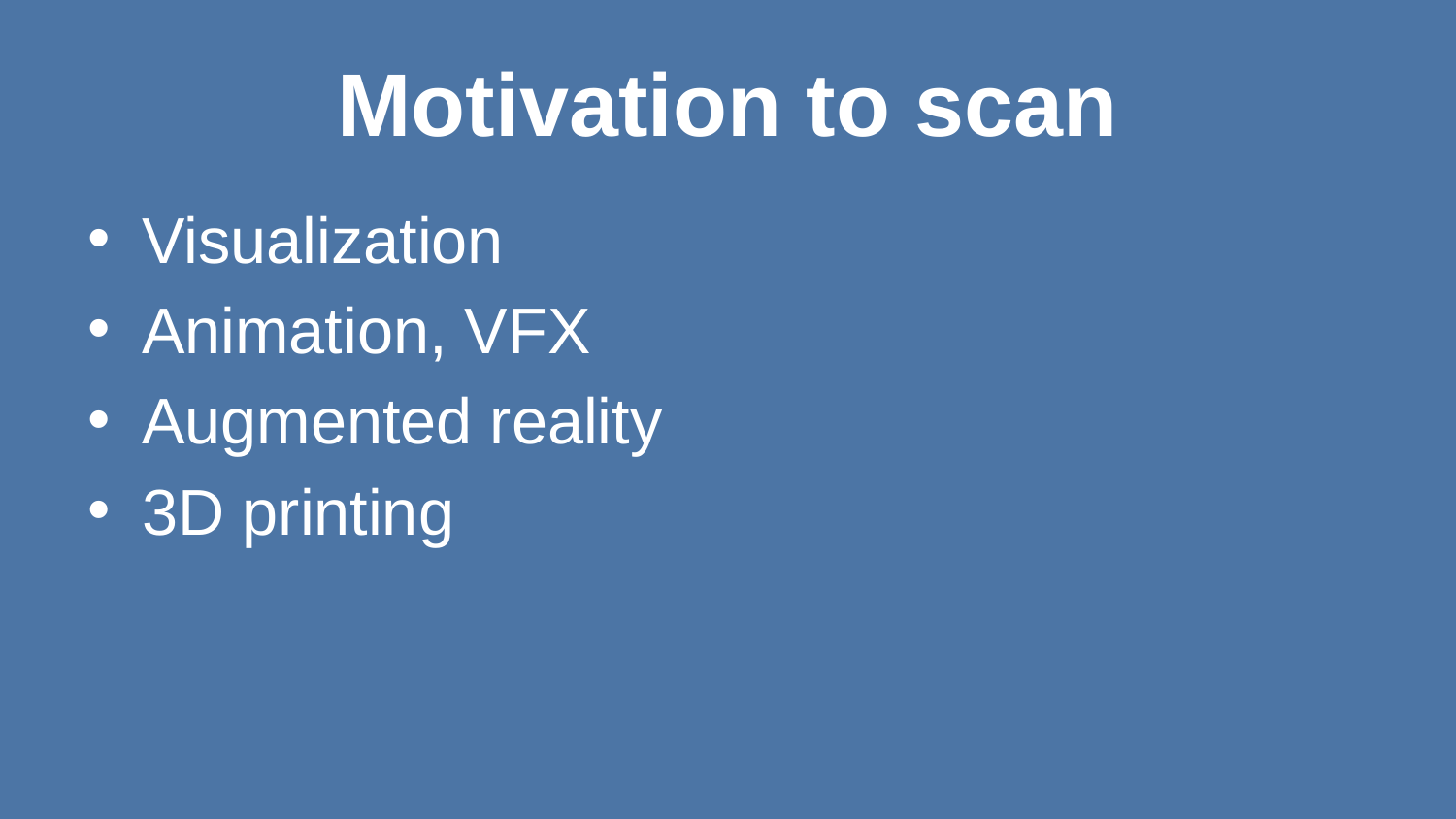

# Motivation to scan
Visualization
Animation, VFX
Augmented reality
3D printing